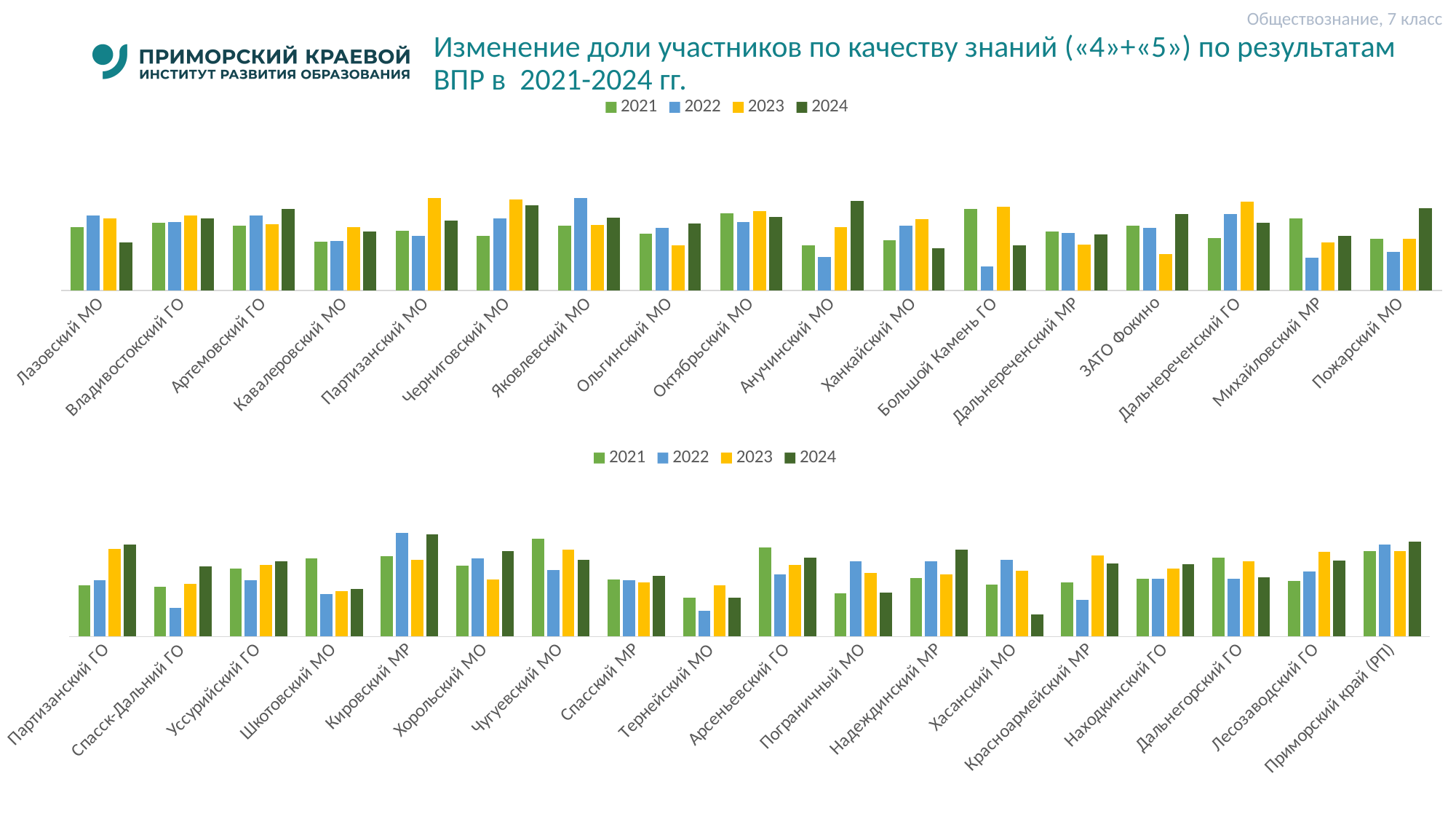

Обществознание, 7 класс
# Изменение доли участников по качеству знаний («4»+«5») по результатам ВПР в  2021-2024 гг.

### Chart

| Category | 2021 | 2022 | 2023 | 2024 |
|---|---|---|---|---|
| Лазовский МО | 37.5 | 44.61 | 42.85 | 28.57 |
| Владивостокский ГО | 40.449999999999996 | 40.76 | 44.49 | 42.82 |
| Артемовский ГО | 38.51 | 44.47 | 39.42 | 48.3 |
| Кавалеровский МО | 28.939999999999998 | 29.29 | 37.66 | 34.92 |
| Партизанский МО | 35.489999999999995 | 32.38 | 55.17 | 41.76 |
| Черниговский МО | 32.62 | 42.86 | 53.95 | 50.489999999999995 |
| Яковлевский МО | 38.46 | 54.900000000000006 | 38.98 | 43.25 |
| Ольгинский МО | 33.76 | 37.14 | 26.830000000000002 | 40.0 |
| Октябрьский МО | 45.85 | 40.67 | 47.25 | 43.9 |
| Анучинский МО | 26.92 | 20.0 | 37.84 | 53.33 |
| Ханкайский МО | 29.74 | 38.55 | 42.5 | 25.0 |
| Большой Камень ГО | 48.51 | 14.350000000000001 | 49.61 | 26.78 |
| Дальнереченский МР | 35.0 | 34.05 | 27.27 | 33.34 |
| ЗАТО Фокино | 38.63 | 37.04 | 21.69 | 45.33 |
| Дальнереченский ГО | 31.11 | 45.46 | 52.629999999999995 | 40.22 |
| Михайловский МР | 42.89 | 19.33 | 28.74 | 32.38 |
| Пожарский МО | 30.7 | 23.080000000000002 | 30.84 | 49.150000000000006 |

### Chart

| Category | 2021 | 2022 | 2023 | 2024 |
|---|---|---|---|---|
| Партизанский ГО | 31.79 | 34.82 | 54.13 | 56.760000000000005 |
| Спасск-Дальний ГО | 30.91 | 17.82 | 32.35 | 43.5 |
| Уссурийский ГО | 42.11 | 34.96 | 44.120000000000005 | 46.550000000000004 |
| Шкотовский МО | 48.42 | 26.05 | 28.0 | 29.310000000000002 |
| Кировский МР | 49.730000000000004 | 64.0 | 47.54 | 63.019999999999996 |
| Хорольский МО | 43.78 | 48.33 | 35.21 | 52.81 |
| Чугуевский МО | 60.660000000000004 | 41.28 | 53.7 | 47.54 |
| Спасский МР | 35.24 | 34.92 | 33.34 | 37.5 |
| Тернейский МО | 24.19 | 16.07 | 31.71 | 24.0 |
| Арсеньевский ГО | 55.0 | 38.63 | 44.06 | 48.89 |
| Пограничный МО | 26.85 | 46.46 | 39.129999999999995 | 27.27 |
| Надеждинский МР | 36.26 | 46.28 | 38.35 | 53.68 |
| Хасанский МО | 31.9 | 47.52 | 40.589999999999996 | 13.56 |
| Красноармейский МР | 33.51 | 22.52 | 50.0 | 45.0 |
| Находкинский ГО | 35.79 | 35.76 | 42.01 | 44.85 |
| Дальнегорский ГО | 48.76 | 35.55 | 46.67 | 36.67 |
| Лесозаводский ГО | 34.269999999999996 | 40.29 | 52.5 | 46.89 |
| Приморский край (РП) | 52.989999999999995 | 56.85 | 53.0 | 58.88 |